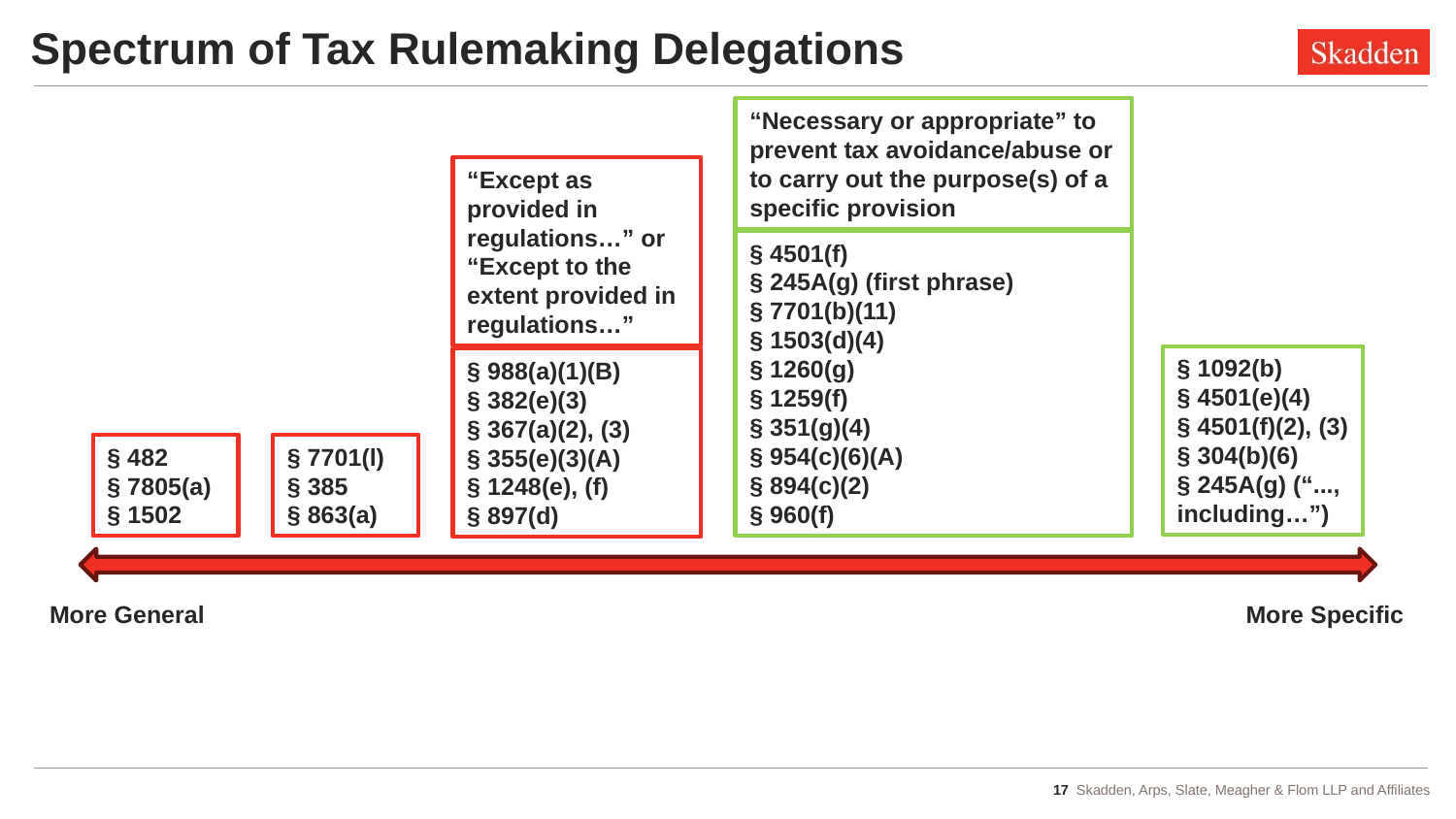

# Spectrum of Tax Rulemaking Delegations
“Necessary or appropriate” to prevent tax avoidance/abuse or to carry out the purpose(s) of a specific provision
“Except as provided in regulations…” or “Except to the extent provided in regulations…”
§ 4501(f)
§ 245A(g) (first phrase)
§ 7701(b)(11)
§ 1503(d)(4)
§ 1260(g)
§ 1259(f)
§ 351(g)(4)
§ 954(c)(6)(A)
§ 894(c)(2)
§ 960(f)
§ 1092(b)
§ 4501(e)(4)
§ 4501(f)(2), (3)
§ 304(b)(6)
§ 245A(g) (“..., including…”)
§ 988(a)(1)(B)
§ 382(e)(3)
§ 367(a)(2), (3)
§ 355(e)(3)(A)
§ 1248(e), (f)
§ 897(d)
§ 482
§ 7805(a)
§ 1502
§ 7701(l)
§ 385
§ 863(a)

More General
More Specific